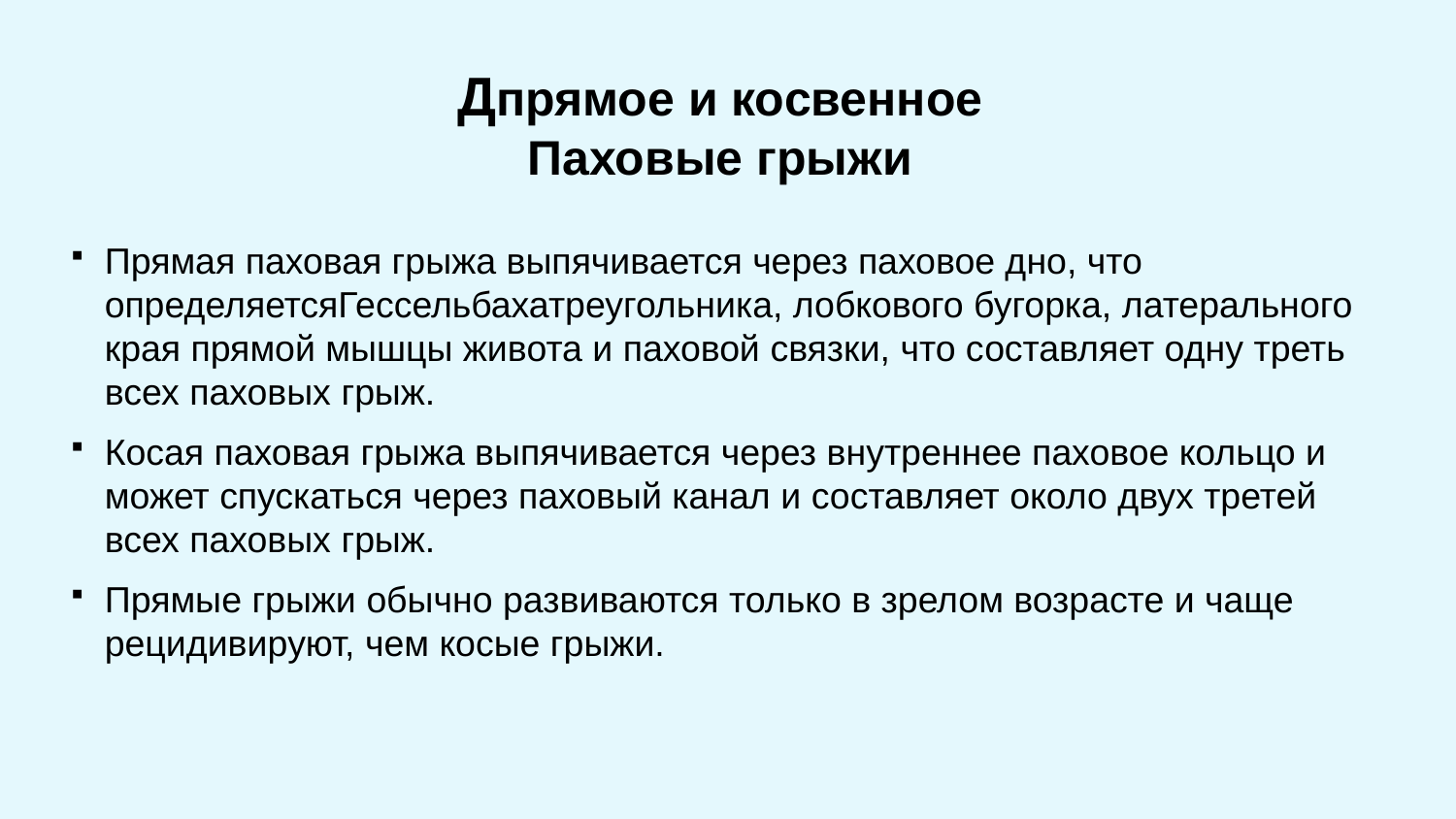

# Дпрямое и косвенное Паховые грыжи
Прямая паховая грыжа выпячивается через паховое дно, что определяетсяГессельбахатреугольника, лобкового бугорка, латерального края прямой мышцы живота и паховой связки, что составляет одну треть всех паховых грыж.
Косая паховая грыжа выпячивается через внутреннее паховое кольцо и может спускаться через паховый канал и составляет около двух третей всех паховых грыж.
Прямые грыжи обычно развиваются только в зрелом возрасте и чаще рецидивируют, чем косые грыжи.